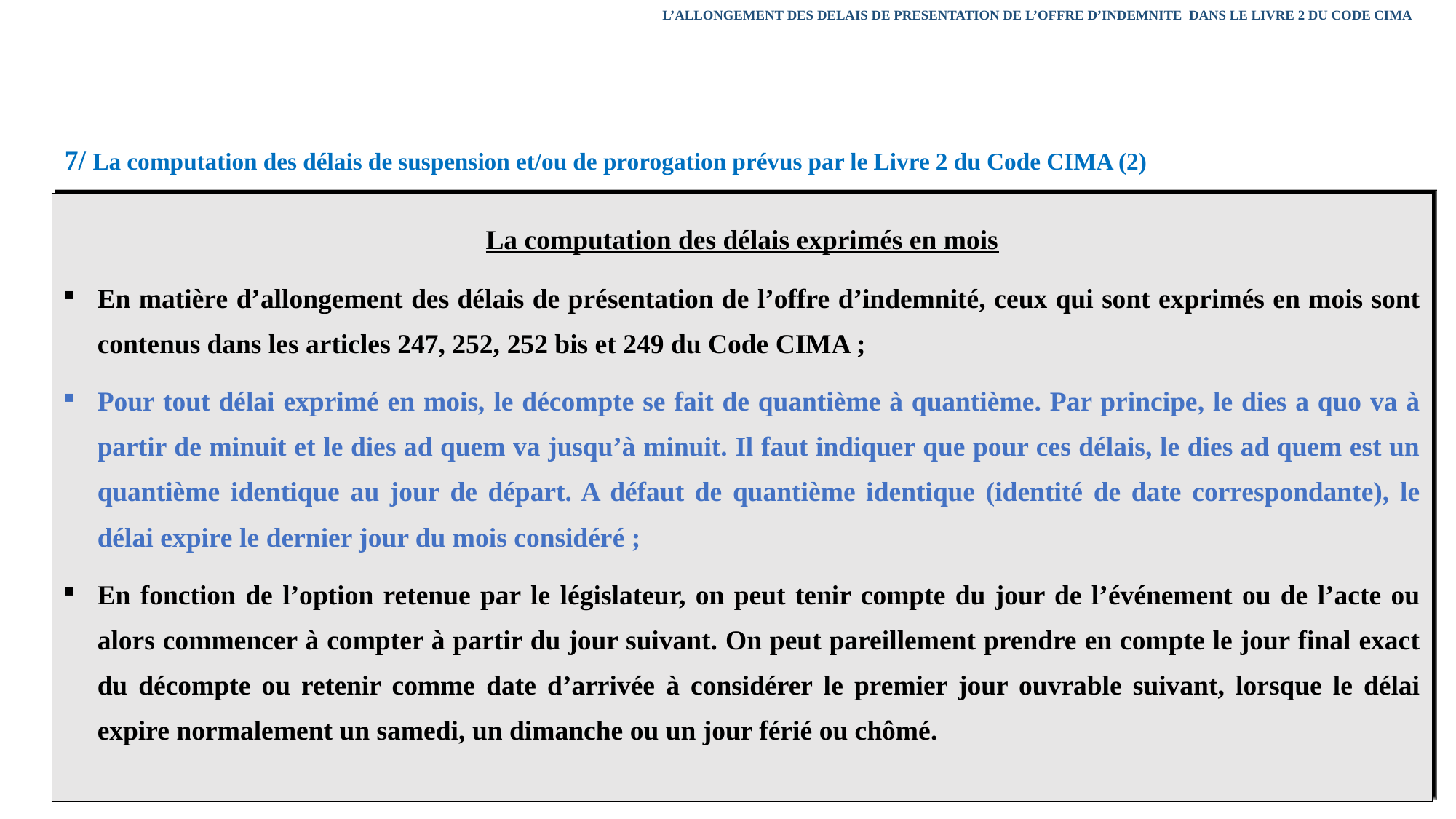

L’ALLONGEMENT DES DELAIS DE PRESENTATION DE L’OFFRE D’INDEMNITE  DANS LE LIVRE 2 DU CODE CIMA
7/ La computation des délais de suspension et/ou de prorogation prévus par le Livre 2 du Code CIMA (2)
| La computation des délais exprimés en mois En matière d’allongement des délais de présentation de l’offre d’indemnité, ceux qui sont exprimés en mois sont contenus dans les articles 247, 252, 252 bis et 249 du Code CIMA ; Pour tout délai exprimé en mois, le décompte se fait de quantième à quantième. Par principe, le dies a quo va à partir de minuit et le dies ad quem va jusqu’à minuit. Il faut indiquer que pour ces délais, le dies ad quem est un quantième identique au jour de départ. A défaut de quantième identique (identité de date correspondante), le délai expire le dernier jour du mois considéré ; En fonction de l’option retenue par le législateur, on peut tenir compte du jour de l’événement ou de l’acte ou alors commencer à compter à partir du jour suivant. On peut pareillement prendre en compte le jour final exact du décompte ou retenir comme date d’arrivée à considérer le premier jour ouvrable suivant, lorsque le délai expire normalement un samedi, un dimanche ou un jour férié ou chômé. |
| --- |